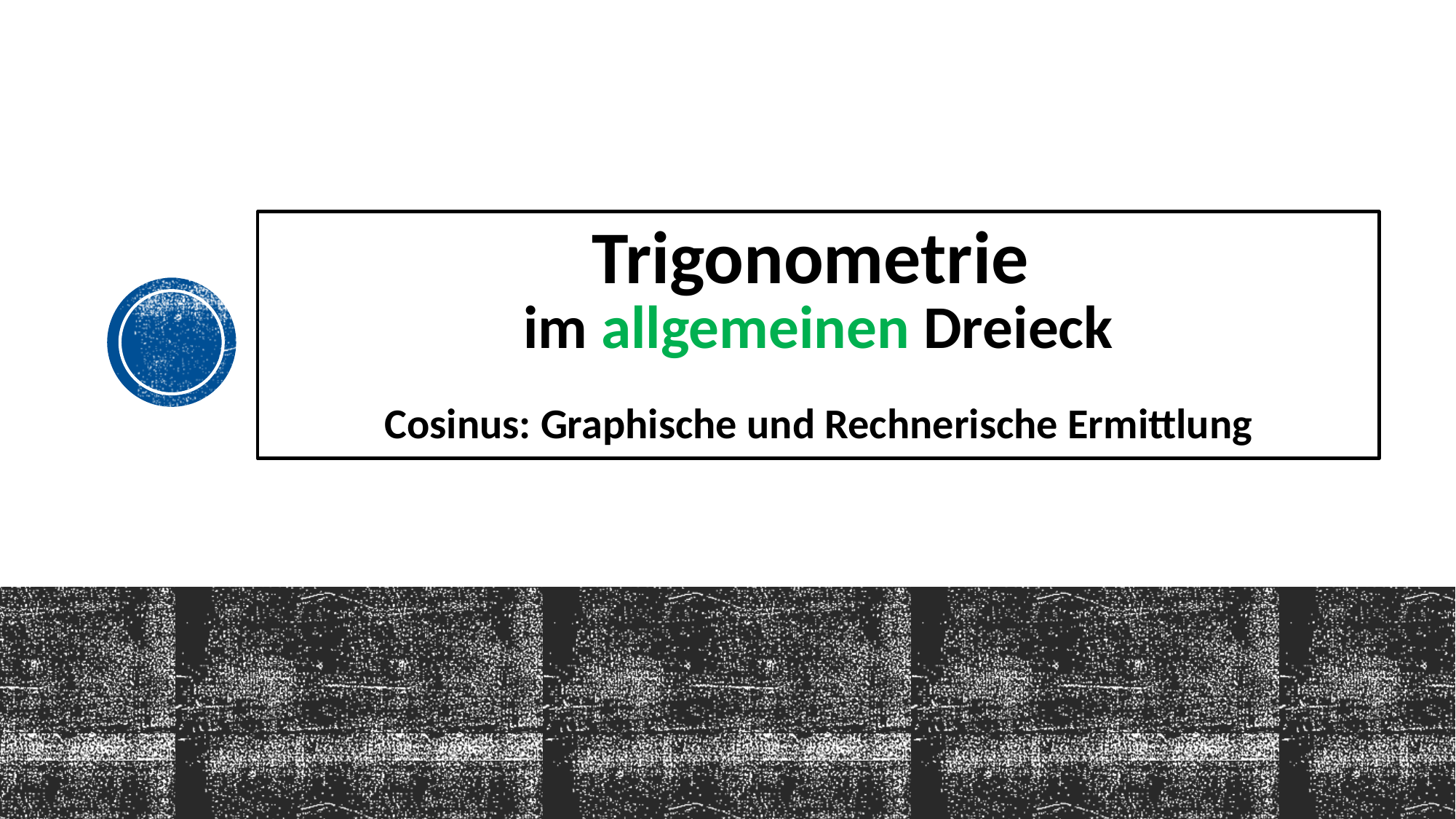

# Trigonometrie im allgemeinen Dreieck Cosinus: Graphische und Rechnerische Ermittlung